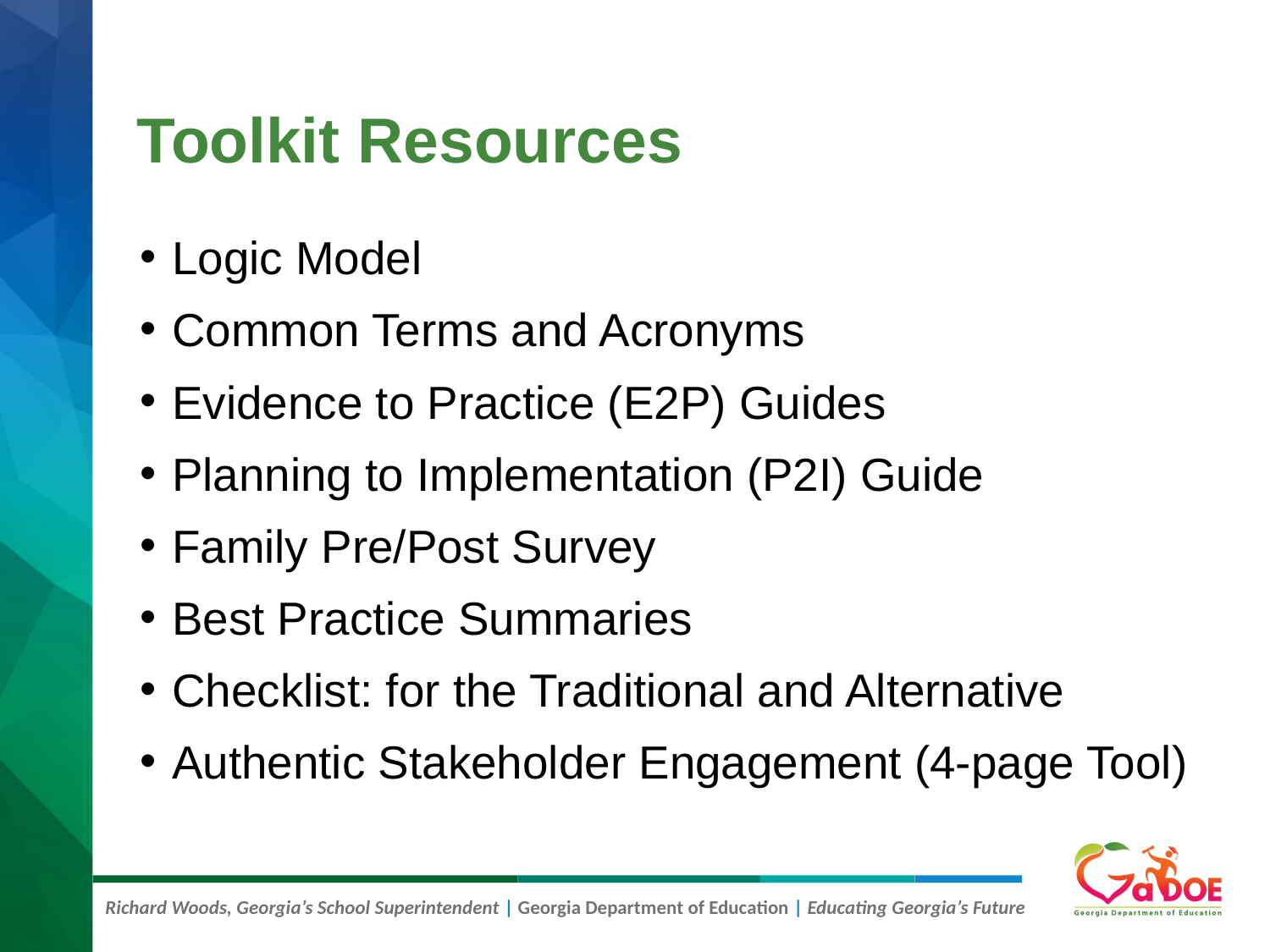

# Toolkit Resources
Logic Model
Common Terms and Acronyms
Evidence to Practice (E2P) Guides
Planning to Implementation (P2I) Guide
Family Pre/Post Survey
Best Practice Summaries
Checklist: for the Traditional and Alternative
Authentic Stakeholder Engagement (4-page Tool)